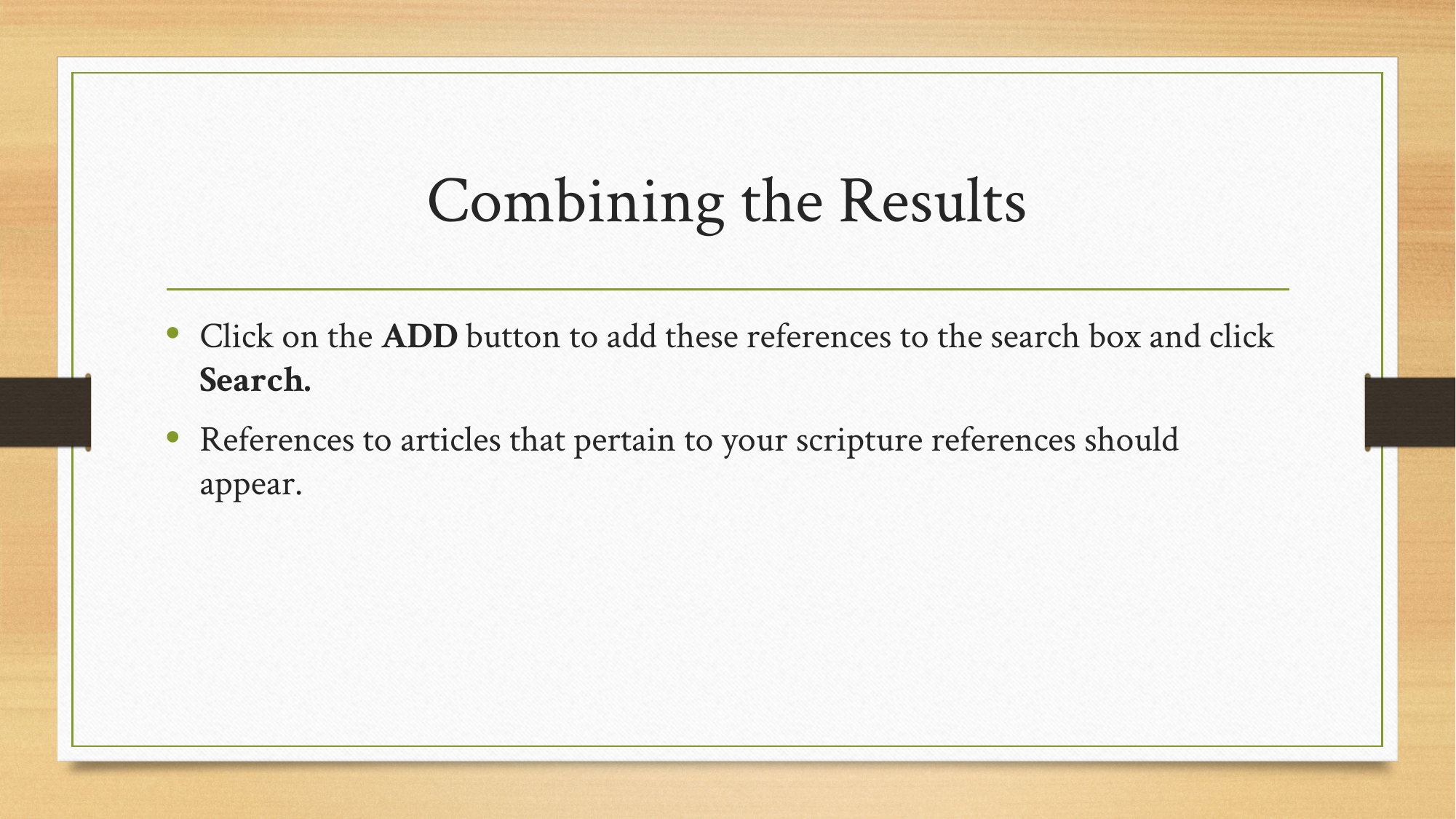

# Combining the Results
Click on the ADD button to add these references to the search box and click Search.
References to articles that pertain to your scripture references should appear.